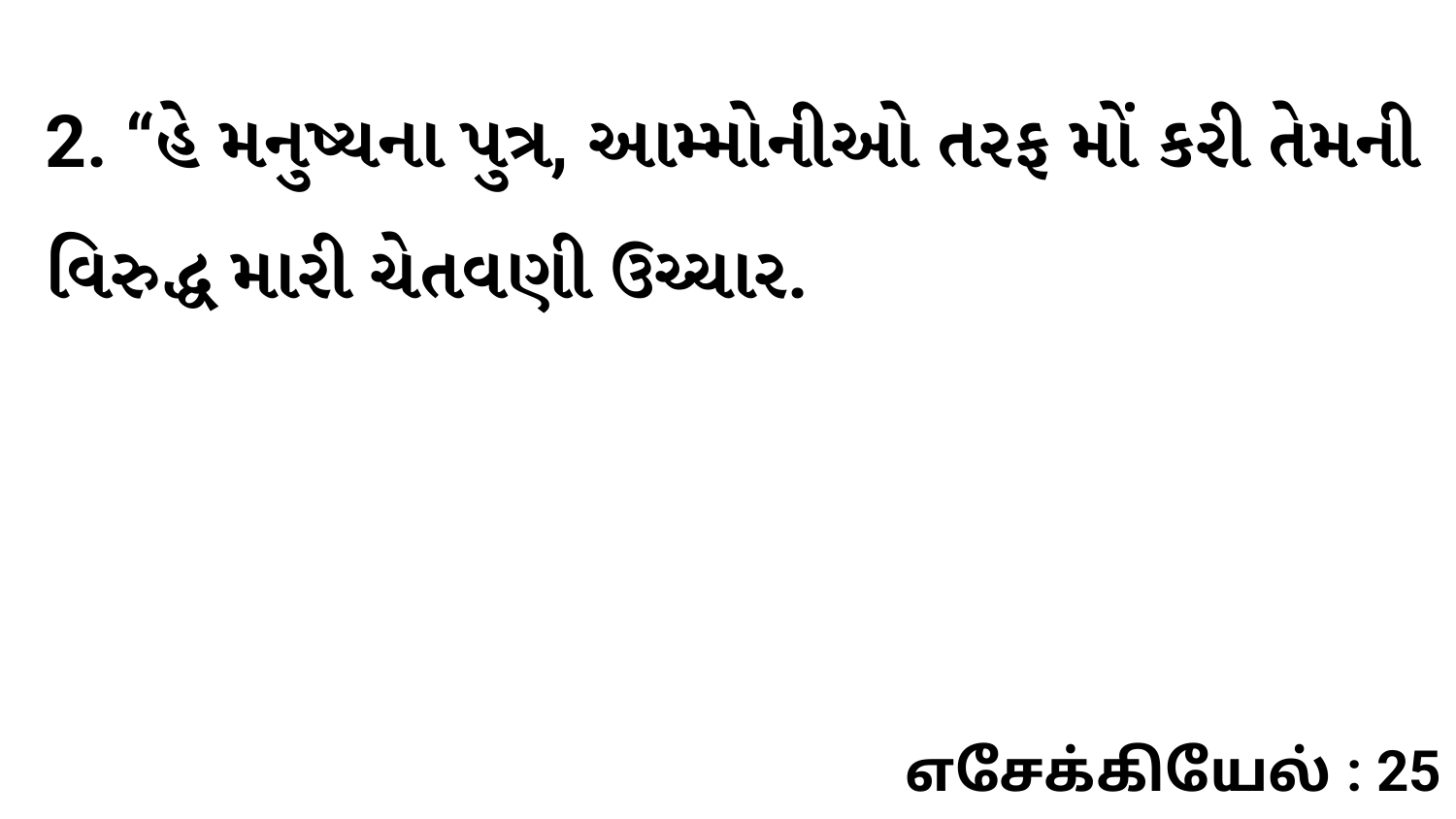

2. “હે મનુષ્યના પુત્ર, આમ્મોનીઓ તરફ મોં કરી તેમની વિરુદ્ધ મારી ચેતવણી ઉચ્ચાર.
எசேக்கியேல் : 25